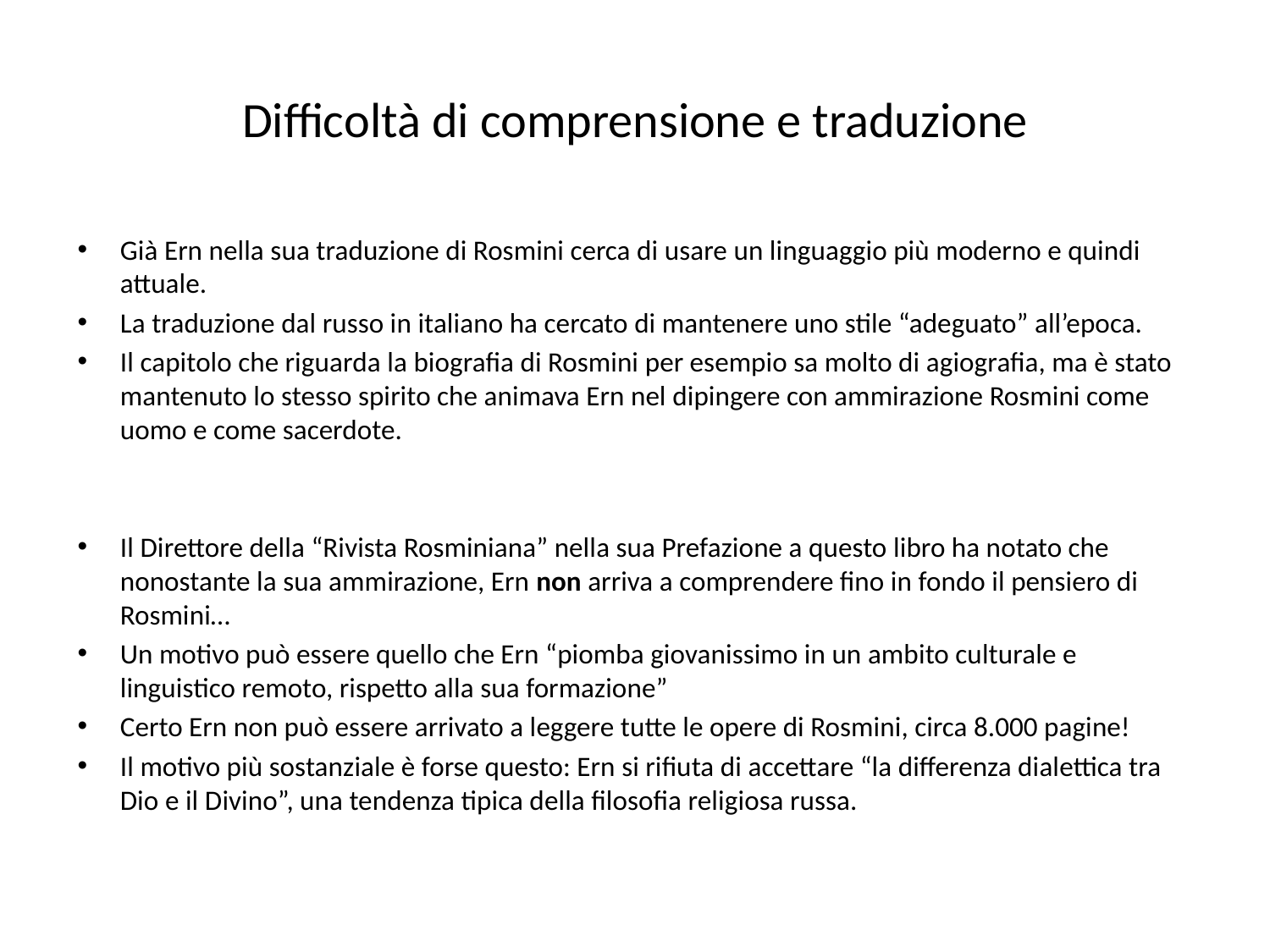

# Difficoltà di comprensione e traduzione

Già Ern nella sua traduzione di Rosmini cerca di usare un linguaggio più moderno e quindi attuale.
La traduzione dal russo in italiano ha cercato di mantenere uno stile “adeguato” all’epoca.
Il capitolo che riguarda la biografia di Rosmini per esempio sa molto di agiografia, ma è stato mantenuto lo stesso spirito che animava Ern nel dipingere con ammirazione Rosmini come uomo e come sacerdote.

Il Direttore della “Rivista Rosminiana” nella sua Prefazione a questo libro ha notato che nonostante la sua ammirazione, Ern non arriva a comprendere fino in fondo il pensiero di Rosmini…
Un motivo può essere quello che Ern “piomba giovanissimo in un ambito culturale e linguistico remoto, rispetto alla sua formazione”
Certo Ern non può essere arrivato a leggere tutte le opere di Rosmini, circa 8.000 pagine!
Il motivo più sostanziale è forse questo: Ern si rifiuta di accettare “la differenza dialettica tra Dio e il Divino”, una tendenza tipica della filosofia religiosa russa.